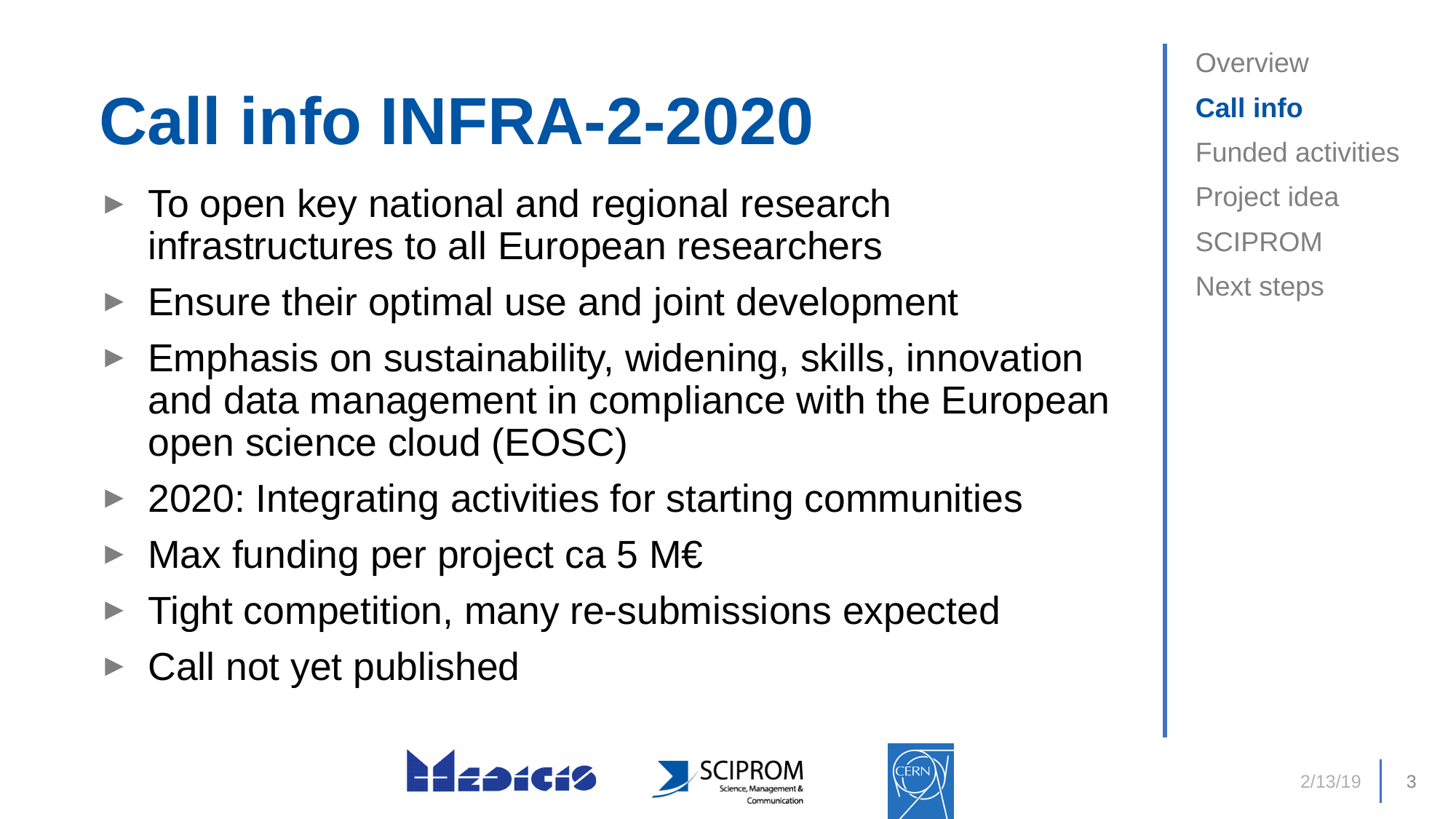

# Call info INFRA-2-2020
Overview
Call info
Funded activities
Project idea
SCIPROM
Next steps
To open key national and regional research infrastructures to all European researchers
Ensure their optimal use and joint development
Emphasis on sustainability, widening, skills, innovation and data management in compliance with the European open science cloud (EOSC)
2020: Integrating activities for starting communities
Max funding per project ca 5 M€
Tight competition, many re-submissions expected
Call not yet published
2/13/19
3